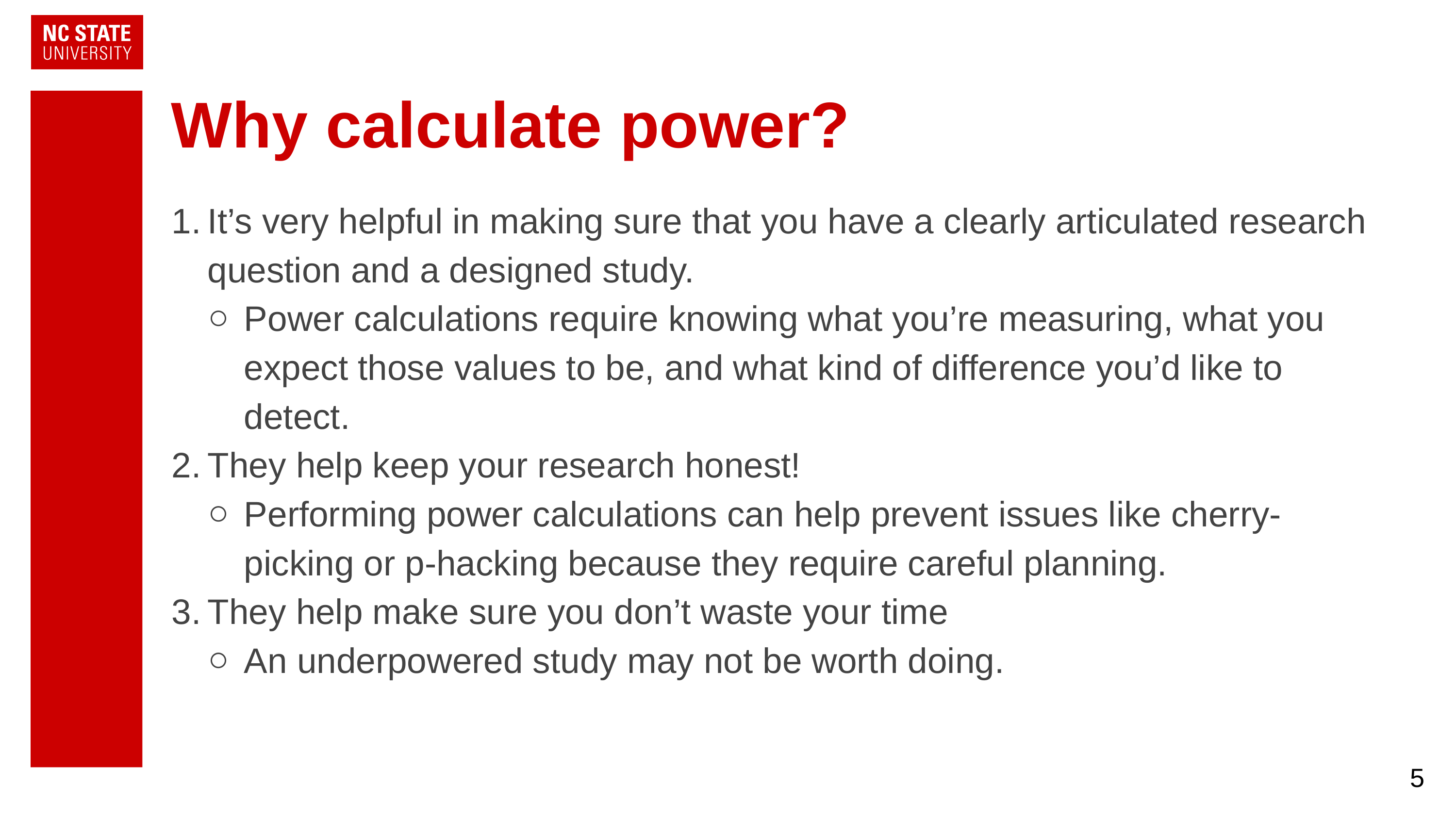

# Why calculate power?
It’s very helpful in making sure that you have a clearly articulated research question and a designed study.
Power calculations require knowing what you’re measuring, what you expect those values to be, and what kind of difference you’d like to detect.
They help keep your research honest!
Performing power calculations can help prevent issues like cherry-picking or p-hacking because they require careful planning.
They help make sure you don’t waste your time
An underpowered study may not be worth doing.

5